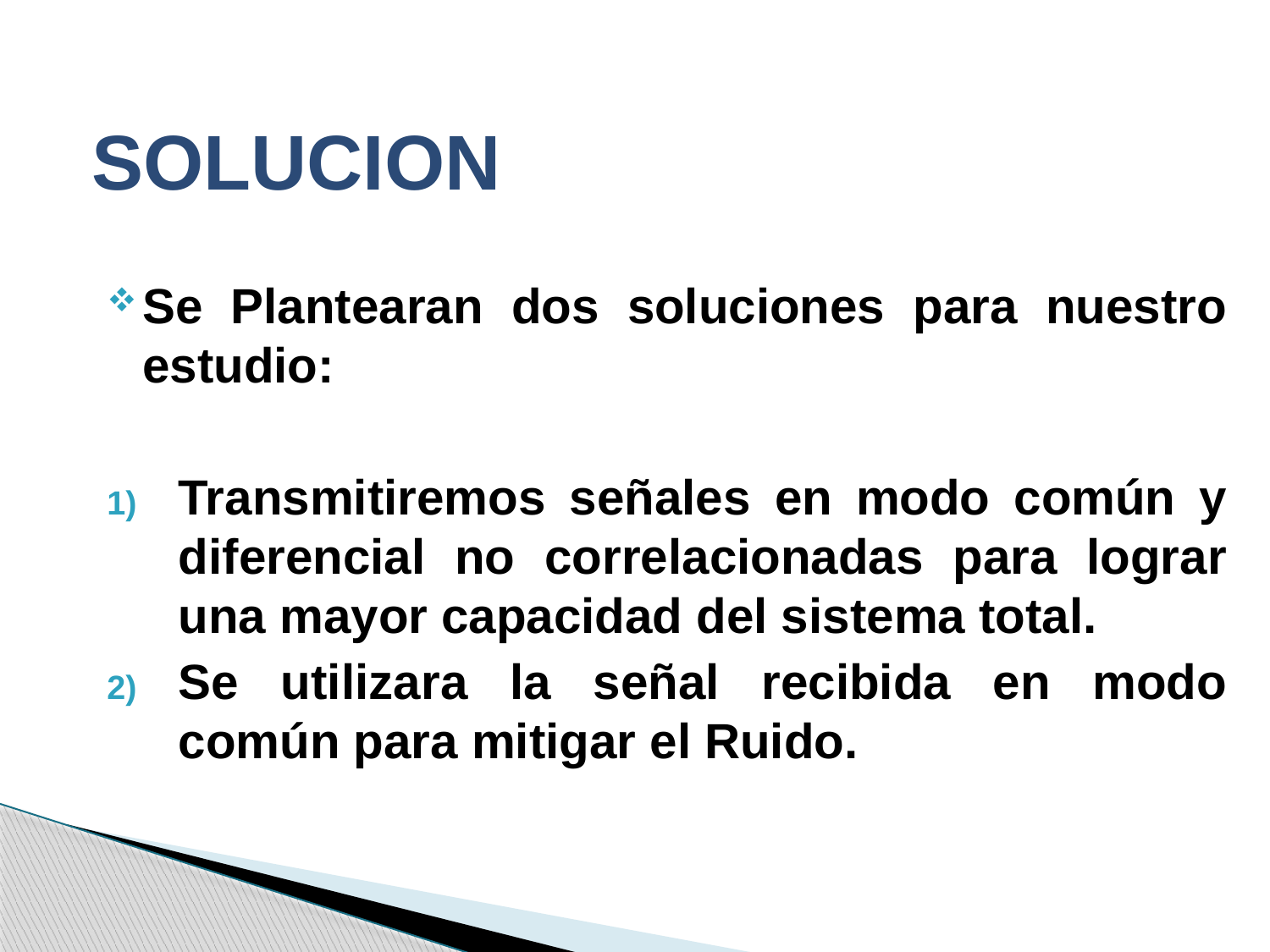

SOLUCION
Se Plantearan dos soluciones para nuestro estudio:

Transmitiremos señales en modo común y diferencial no correlacionadas para lograr una mayor capacidad del sistema total.
Se utilizara la señal recibida en modo común para mitigar el Ruido.